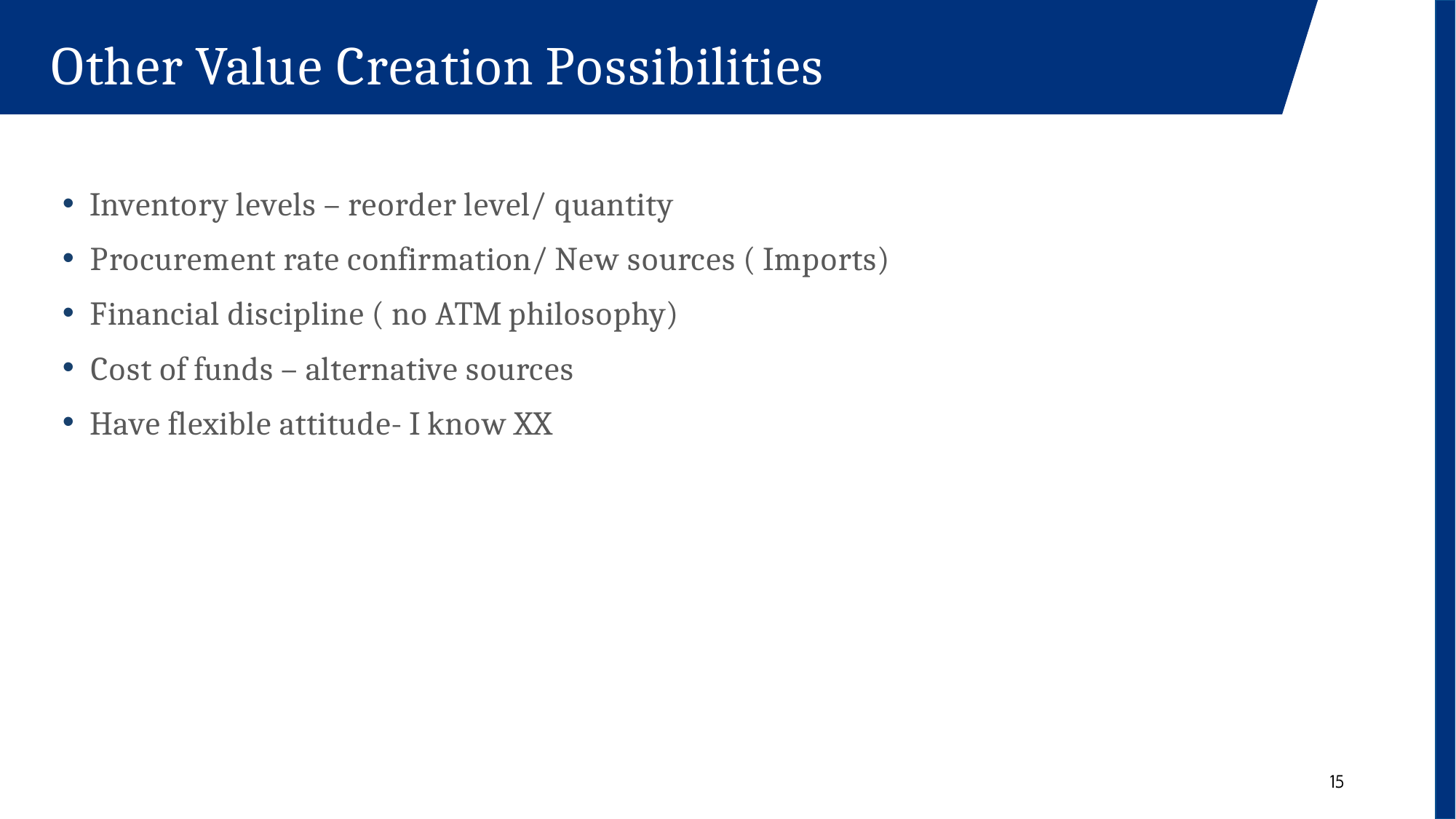

Other Value Creation Possibilities
Inventory levels – reorder level/ quantity
Procurement rate confirmation/ New sources ( Imports)
Financial discipline ( no ATM philosophy)
Cost of funds – alternative sources
Have flexible attitude- I know XX

15